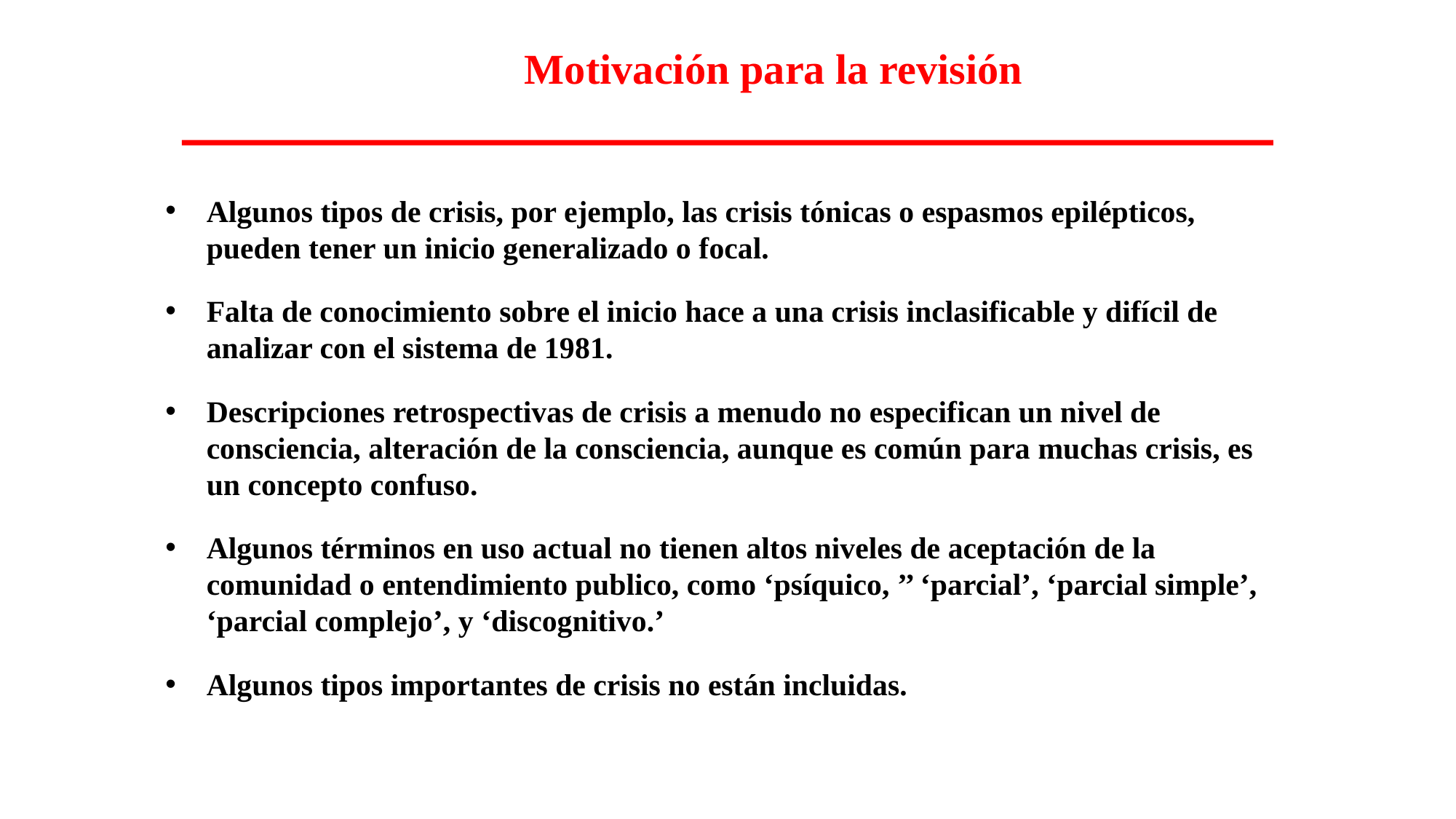

Motivación para la revisión

Algunos tipos de crisis, por ejemplo, las crisis tónicas o espasmos epilépticos, pueden tener un inicio generalizado o focal.
Falta de conocimiento sobre el inicio hace a una crisis inclasificable y difícil de analizar con el sistema de 1981.
Descripciones retrospectivas de crisis a menudo no especifican un nivel de consciencia, alteración de la consciencia, aunque es común para muchas crisis, es un concepto confuso.
Algunos términos en uso actual no tienen altos niveles de aceptación de la comunidad o entendimiento publico, como ‘psíquico, ’’ ‘parcial’, ‘parcial simple’, ‘parcial complejo’, y ‘discognitivo.’
Algunos tipos importantes de crisis no están incluidas.